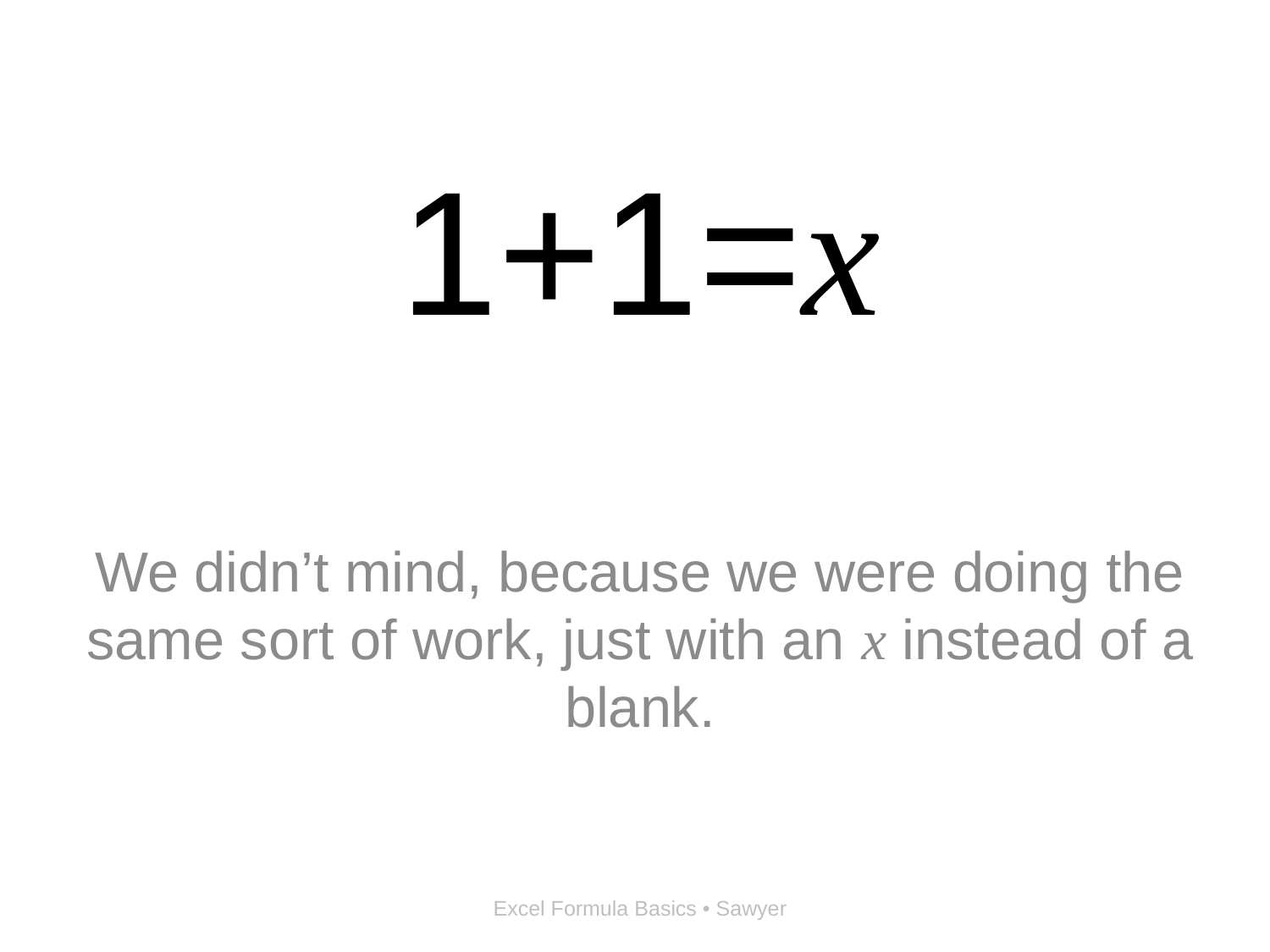

# 1+1=x
We didn’t mind, because we were doing the same sort of work, just with an x instead of a blank.